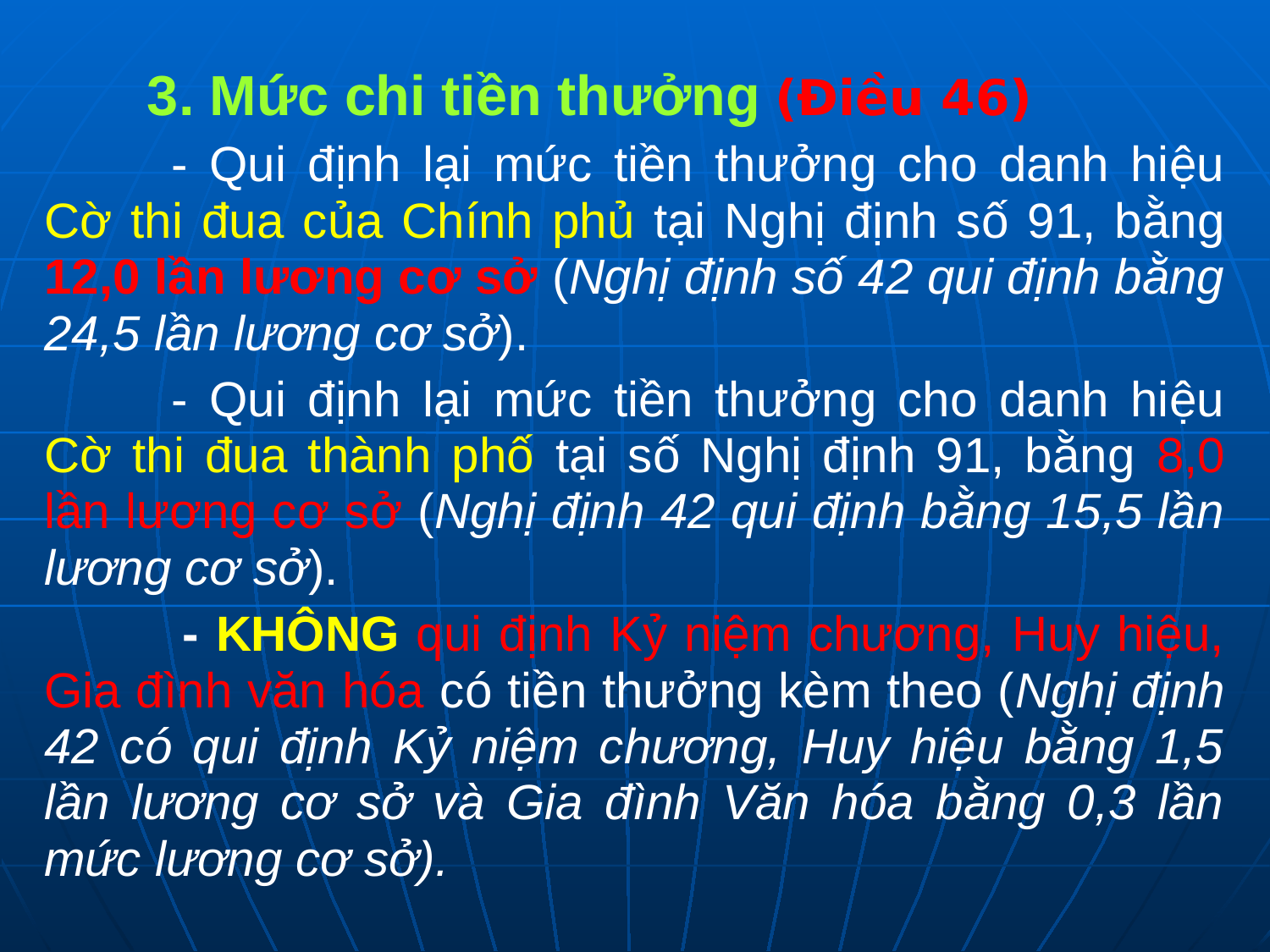

3. Mức chi tiền thưởng (Điều 46)
	- Qui định lại mức tiền thưởng cho danh hiệu Cờ thi đua của Chính phủ tại Nghị định số 91, bằng 12,0 lần lương cơ sở (Nghị định số 42 qui định bằng 24,5 lần lương cơ sở).
	- Qui định lại mức tiền thưởng cho danh hiệu Cờ thi đua thành phố tại số Nghị định 91, bằng 8,0 lần lương cơ sở (Nghị định 42 qui định bằng 15,5 lần lương cơ sở).
        - KHÔNG qui định Kỷ niệm chương, Huy hiệu, Gia đình văn hóa có tiền thưởng kèm theo (Nghị định 42 có qui định Kỷ niệm chương, Huy hiệu bằng 1,5 lần lương cơ sở và Gia đình Văn hóa bằng 0,3 lần mức lương cơ sở).